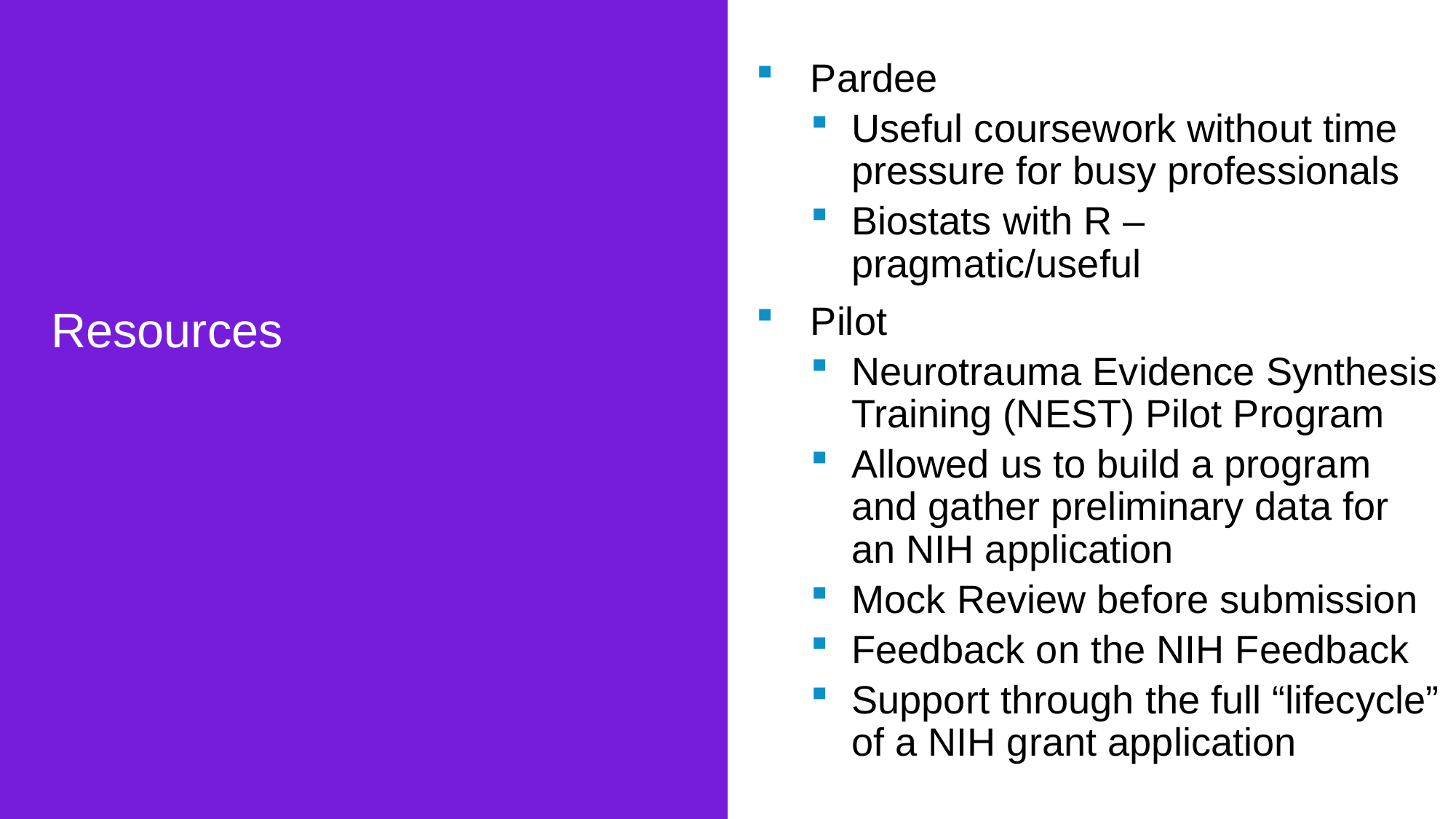

Pardee
Useful coursework without time pressure for busy professionals
Biostats with R – pragmatic/useful
Pilot
Neurotrauma Evidence Synthesis Training (NEST) Pilot Program
Allowed us to build a program and gather preliminary data for an NIH application
Mock Review before submission
Feedback on the NIH Feedback
Support through the full “lifecycle” of a NIH grant application

# Resources